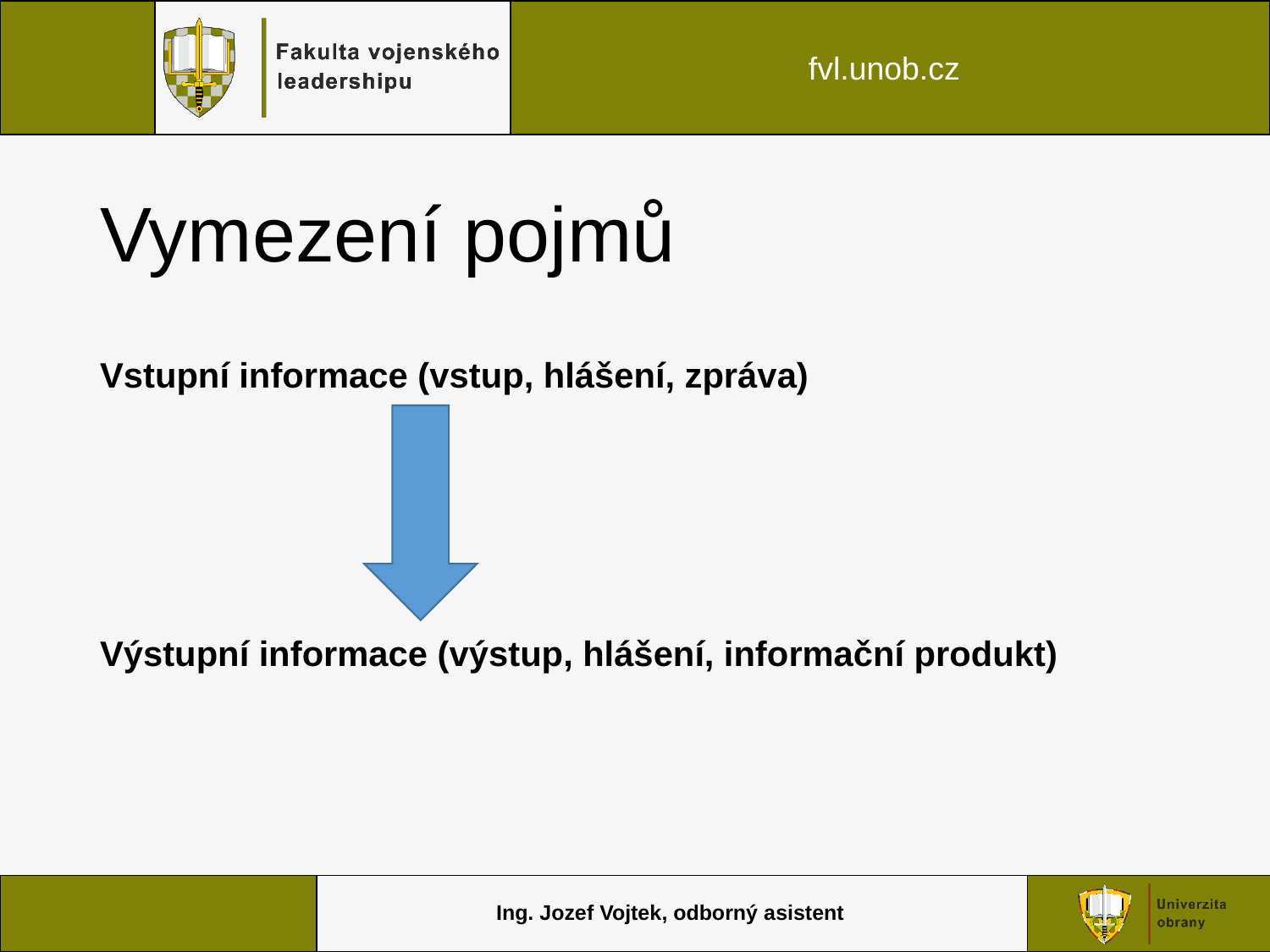

# Vymezení pojmů
Vstupní informace (vstup, hlášení, zpráva)

Výstupní informace (výstup, hlášení, informační produkt)

Ing. Jozef Vojtek, odborný asistent